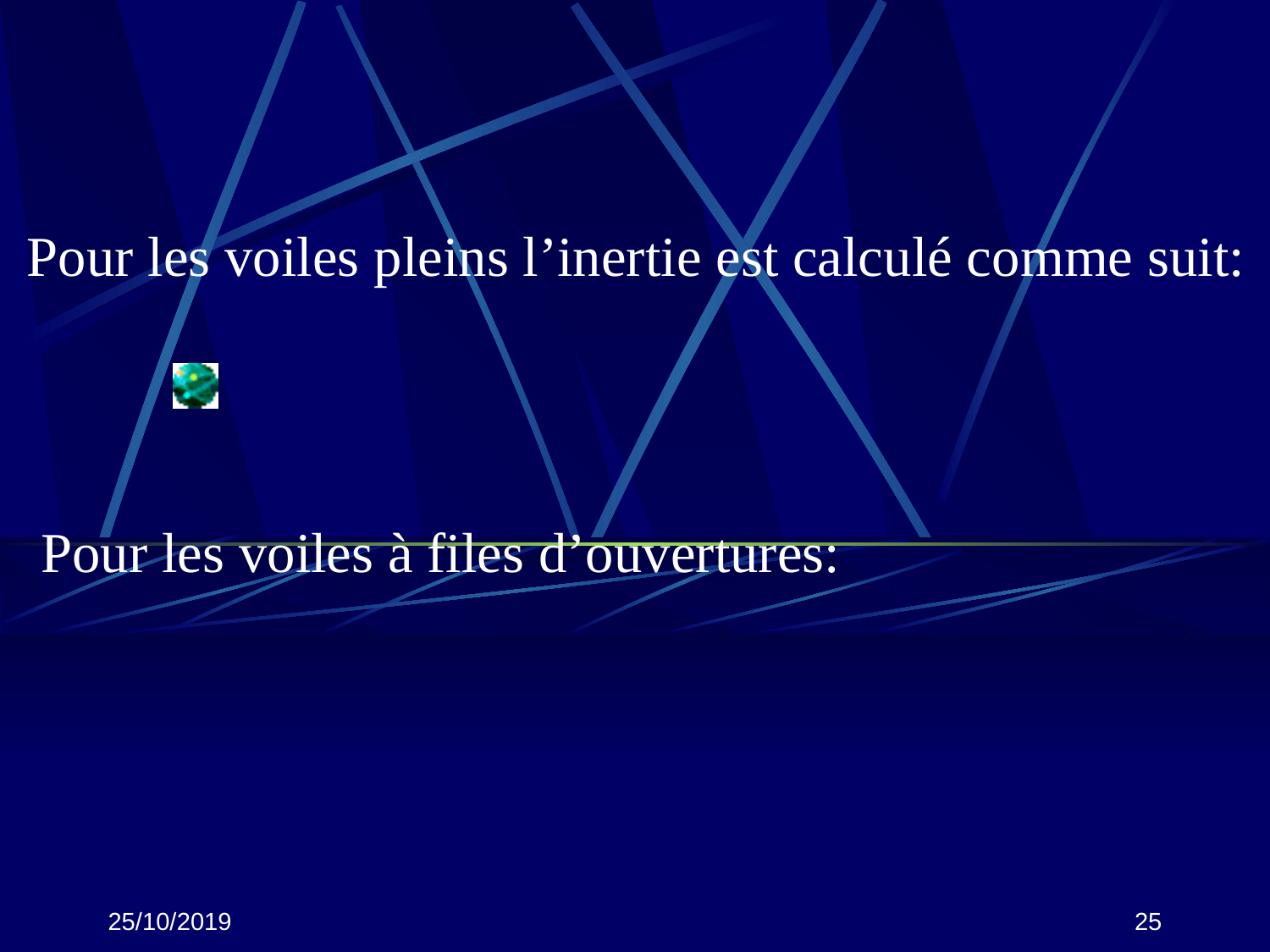

Pour les voiles pleins l’inertie est calculé comme suit:

  Pour les voiles à files d’ouvertures:

25/10/2019
25